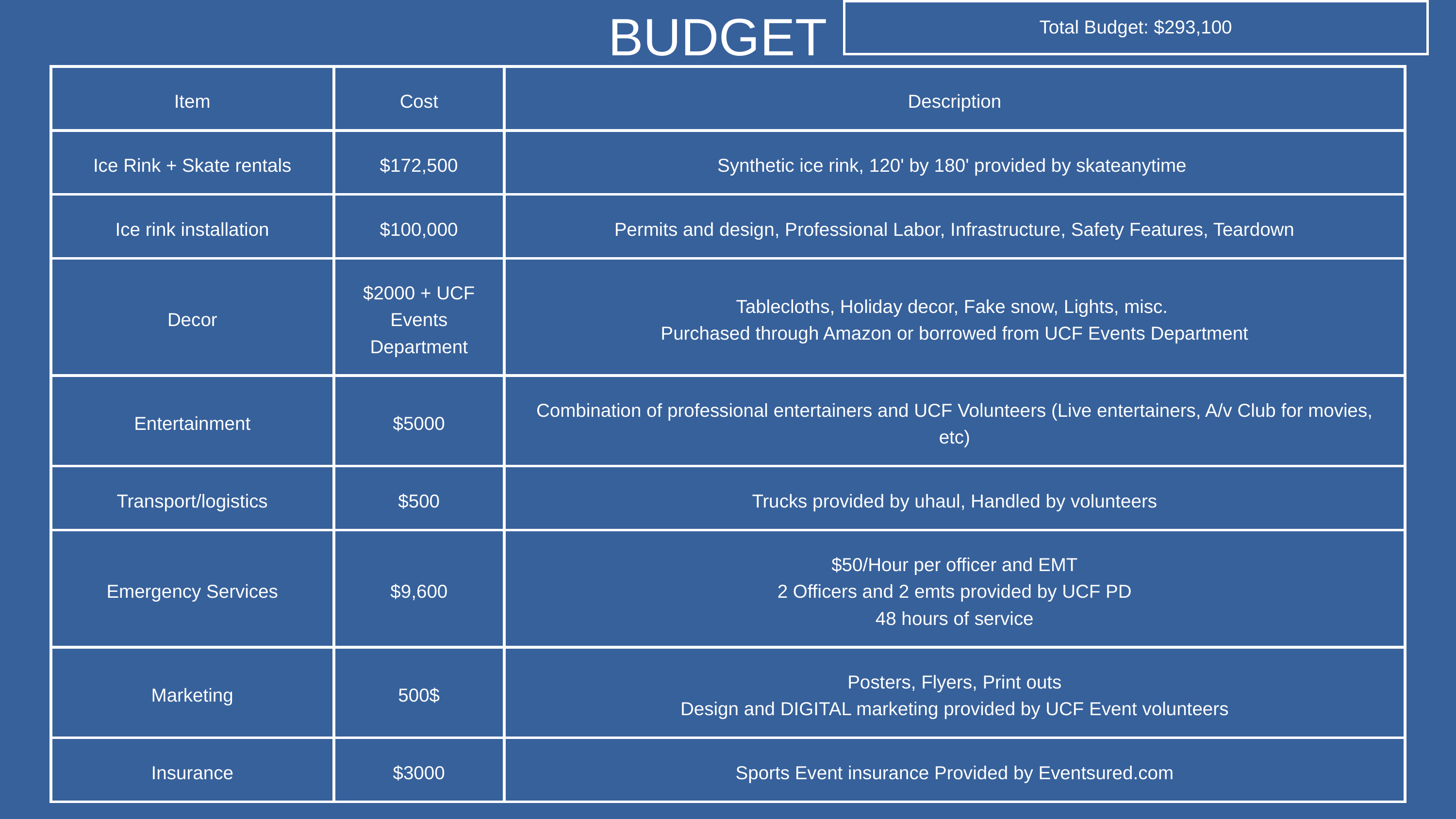

BUDGET
| Total Budget: $293,100 |
| --- |
| Item | Cost | Description |
| --- | --- | --- |
| Ice Rink + Skate rentals | $172,500 | Synthetic ice rink, 120' by 180' provided by skateanytime |
| Ice rink installation | $100,000 | Permits and design, Professional Labor, Infrastructure, Safety Features, Teardown |
| Decor | $2000 + UCF Events Department | Tablecloths, Holiday decor, Fake snow, Lights, misc.  Purchased through Amazon or borrowed from UCF Events Department |
| Entertainment | $5000 | Combination of professional entertainers and UCF Volunteers (Live entertainers, A/v Club for movies, etc) |
| Transport/logistics | $500 | Trucks provided by uhaul, Handled by volunteers |
| Emergency Services | $9,600 | $50/Hour per officer and EMT 2 Officers and 2 emts provided by UCF PD 48 hours of service |
| Marketing | 500$ | Posters, Flyers, Print outs Design and DIGITAL marketing provided by UCF Event volunteers |
| Insurance | $3000 | Sports Event insurance Provided by Eventsured.com |